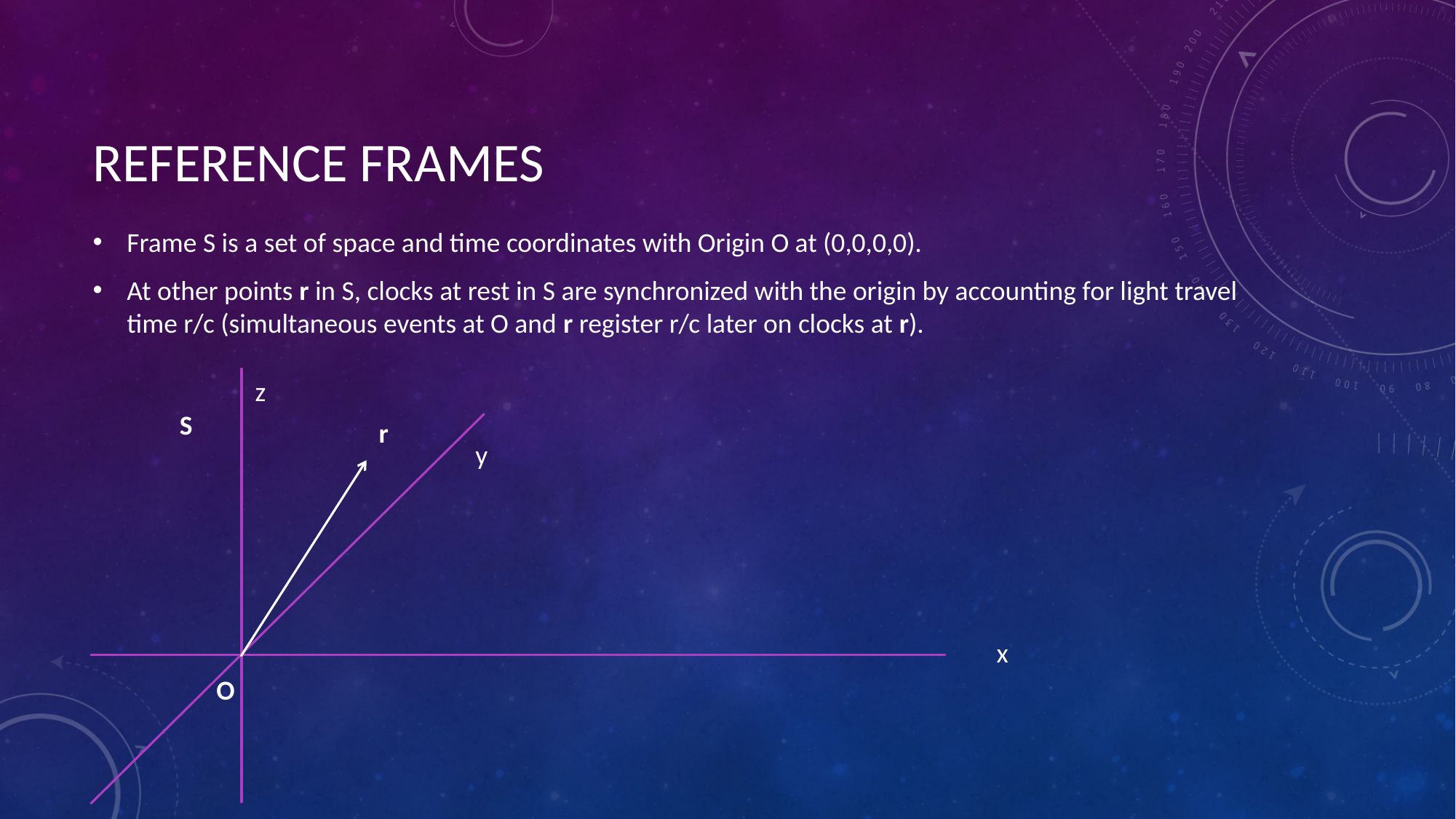

# Reference frames
Frame S is a set of space and time coordinates with Origin O at (0,0,0,0).
At other points r in S, clocks at rest in S are synchronized with the origin by accounting for light travel time r/c (simultaneous events at O and r register r/c later on clocks at r).

z
S
r
y
x
O